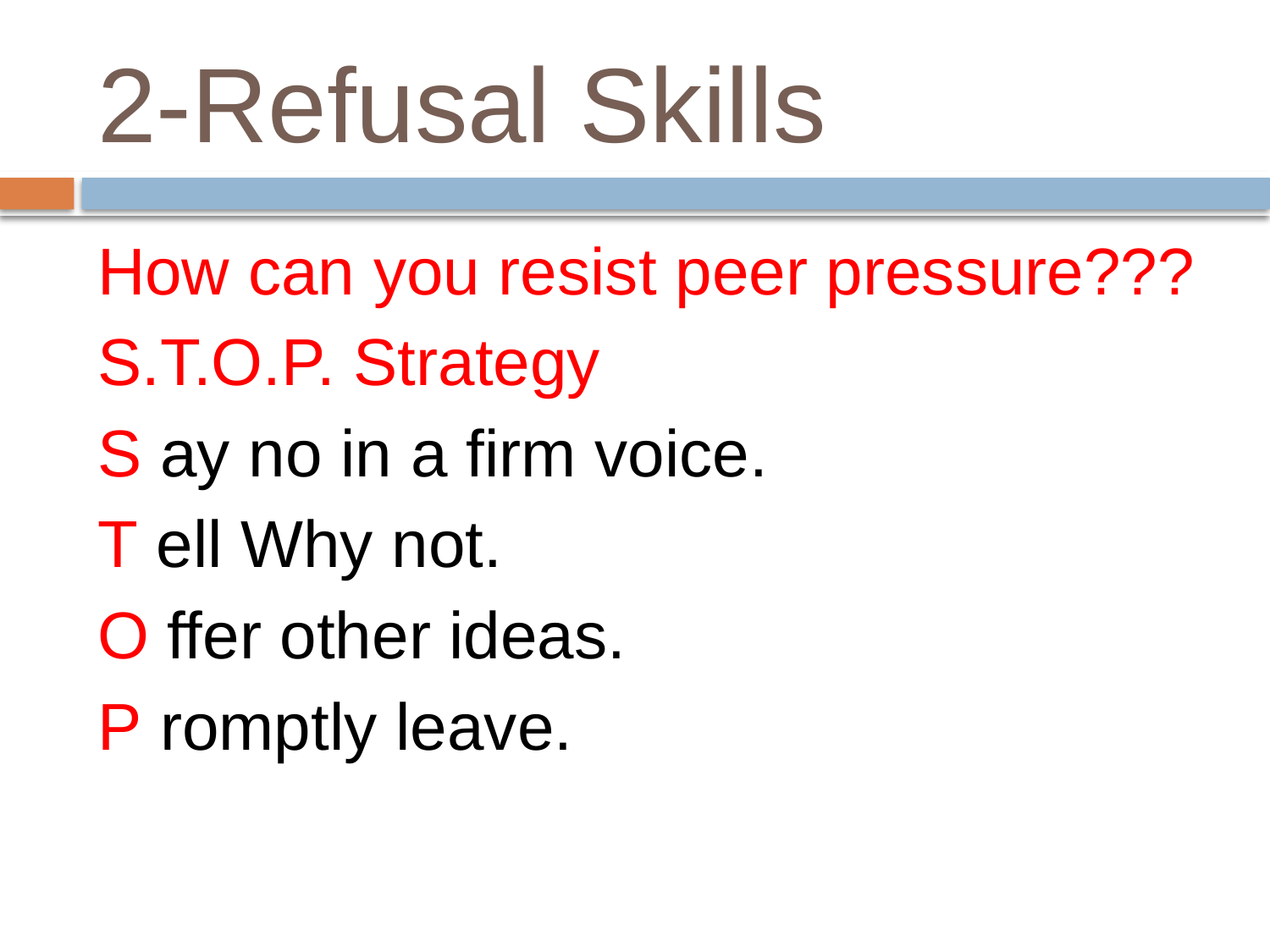

# 2-Refusal Skills
How can you resist peer pressure???
S.T.O.P. Strategy
S ay no in a firm voice.
T ell Why not.
O ffer other ideas.
P romptly leave.